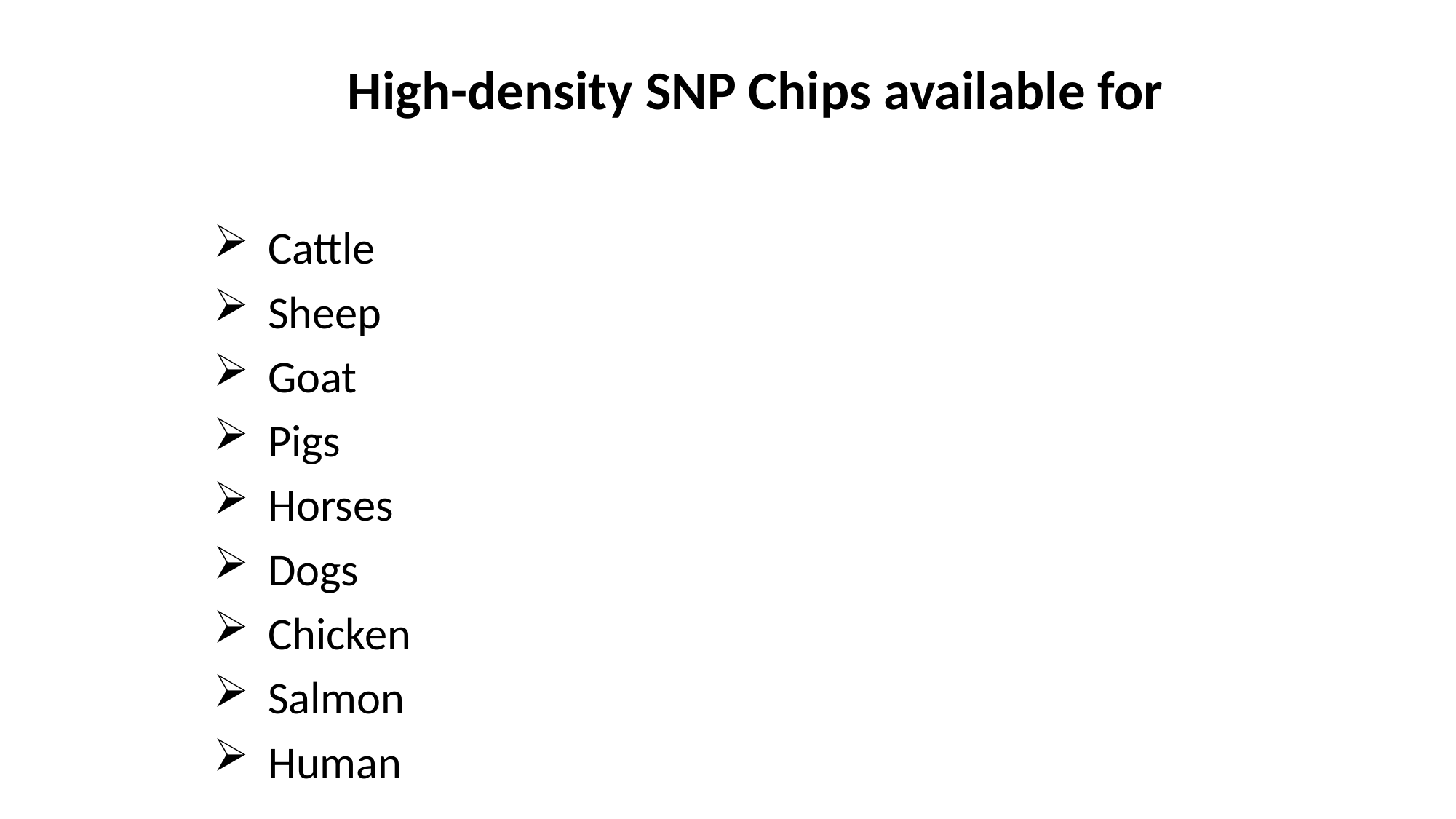

# High-density SNP Chips available for

Cattle
Sheep
Goat
Pigs
Horses
Dogs
Chicken
Salmon
Human